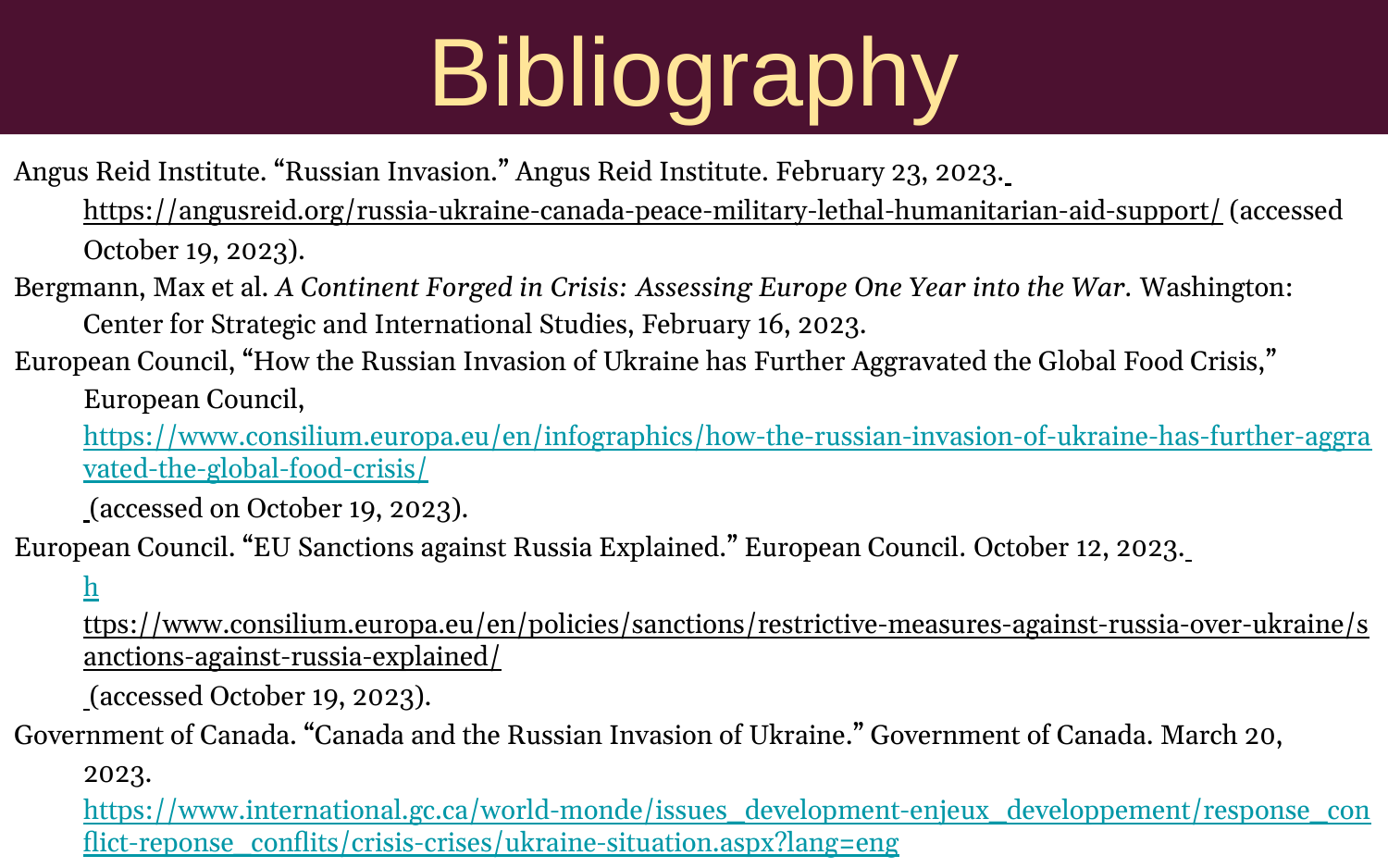

# Bibliography
Angus Reid Institute. “Russian Invasion.” Angus Reid Institute. February 23, 2023.
https://angusreid.org/russia-ukraine-canada-peace-military-lethal-humanitarian-aid-support/ (accessed October 19, 2023).
Bergmann, Max et al. A Continent Forged in Crisis: Assessing Europe One Year into the War. Washington:
Center for Strategic and International Studies, February 16, 2023.
European Council, “How the Russian Invasion of Ukraine has Further Aggravated the Global Food Crisis,”
European Council, https://www.consilium.europa.eu/en/infographics/how-the-russian-invasion-of-ukraine-has-further-aggravated-the-global-food-crisis/ (accessed on October 19, 2023).
European Council. “EU Sanctions against Russia Explained.” European Council. October 12, 2023.
https://www.consilium.europa.eu/en/policies/sanctions/restrictive-measures-against-russia-over-ukraine/sanctions-against-russia-explained/ (accessed October 19, 2023).
Government of Canada. “Canada and the Russian Invasion of Ukraine.” Government of Canada. March 20,
2023.https://www.international.gc.ca/world-monde/issues_development-enjeux_developpement/response_conflict-reponse_conflits/crisis-crises/ukraine-situation.aspx?lang=eng (accessed on October 19, 2023).
Government of Canada. “Canadian Donations and Military Support to Ukraine.” Government of Canada.
October 11, 2023. https://www.canada.ca/en/department-national-defence/campaigns/canadian-military-support-to-ukraine.html (accessed October 19, 2023).